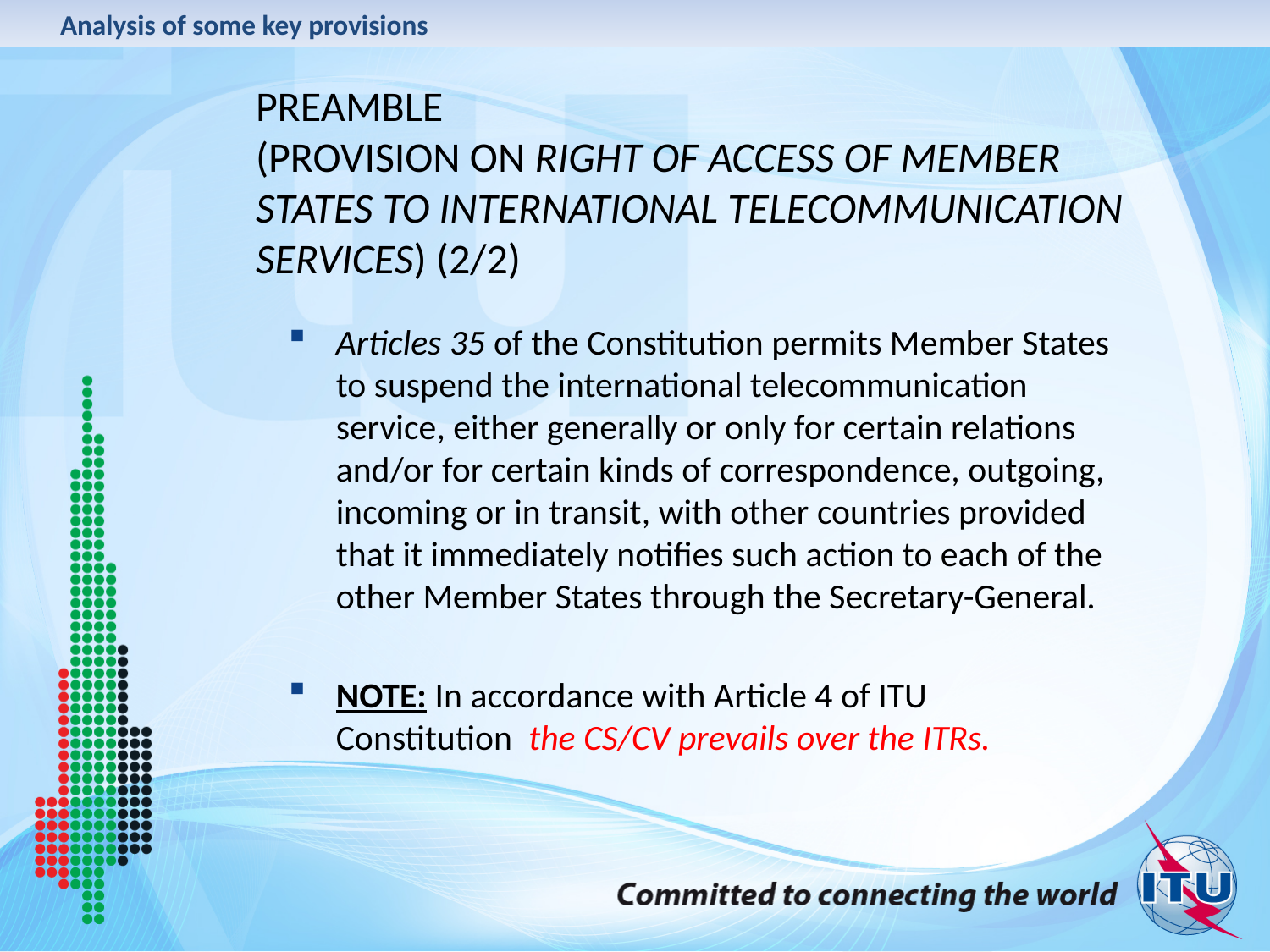

Analysis of some key provisions
Preamble
(provision on right of access of Member States to international telecommunication services) (2/2)
Articles 35 of the Constitution permits Member States to suspend the international telecommunication service, either generally or only for certain relations and/or for certain kinds of correspondence, outgoing, incoming or in transit, with other countries provided that it immediately notifies such action to each of the other Member States through the Secretary-General.

NOTE: In accordance with Article 4 of ITU Constitution  the CS/CV prevails over the ITRs.